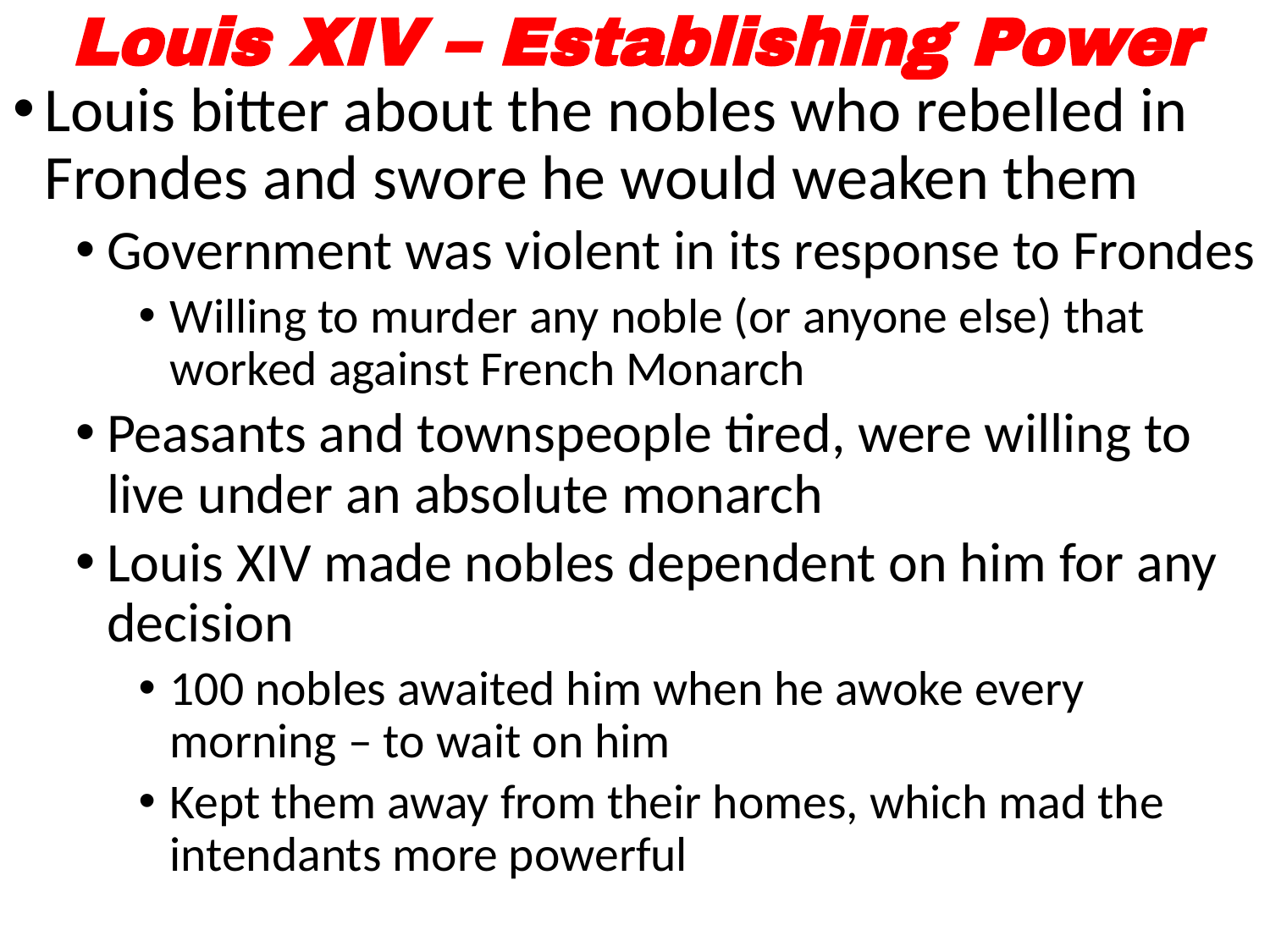

# Louis XIV – Establishing Power
Louis bitter about the nobles who rebelled in Frondes and swore he would weaken them
Government was violent in its response to Frondes
Willing to murder any noble (or anyone else) that worked against French Monarch
Peasants and townspeople tired, were willing to live under an absolute monarch
Louis XIV made nobles dependent on him for any decision
100 nobles awaited him when he awoke every morning – to wait on him
Kept them away from their homes, which mad the intendants more powerful